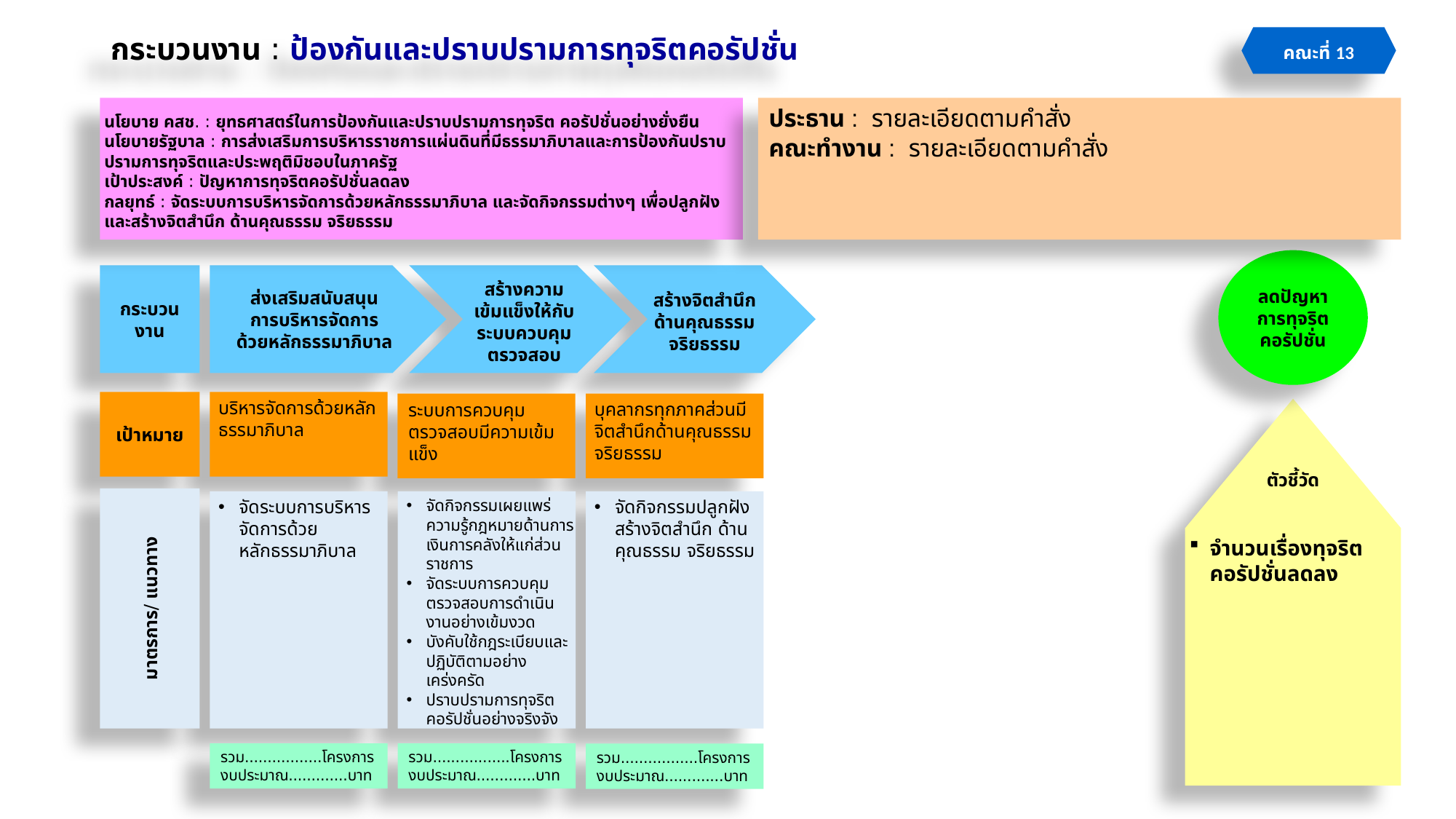

# กระบวนงาน : ป้องกันและปราบปรามการทุจริตคอรัปชั่น
คณะที่ 13
นโยบาย คสช. : ยุทธศาสตร์ในการป้องกันและปราบปรามการทุจริต คอรัปชั่นอย่างยั่งยืน
นโยบายรัฐบาล : การส่งเสริมการบริหารราชการแผ่นดินที่มีธรรมาภิบาลและการป้องกันปราบปรามการทุจริตและประพฤติมิชอบในภาครัฐ
เป้าประสงค์ : ปัญหาการทุจริตคอรัปชั่นลดลง
กลยุทธ์ : จัดระบบการบริหารจัดการด้วยหลักธรรมาภิบาล และจัดกิจกรรมต่างๆ เพื่อปลูกฝังและสร้างจิตสำนึก ด้านคุณธรรม จริยธรรม
ประธาน :  รายละเอียดตามคำสั่ง
คณะทำงาน :  รายละเอียดตามคำสั่ง
ลดปัญหา
การทุจริตคอรัปชั่น
กระบวน
งาน
ส่งเสริมสนับสนุน
การบริหารจัดการ
ด้วยหลักธรรมาภิบาล
สร้างความเข้มแข็งให้กับระบบควบคุมตรวจสอบ
สร้างจิตสำนึกด้านคุณธรรมจริยธรรม
เป้าหมาย
บริหารจัดการด้วยหลักธรรมาภิบาล
ระบบการควบคุมตรวจสอบมีความเข้มแข็ง
บุคลากรทุกภาคส่วนมีจิตสำนึกด้านคุณธรรมจริยธรรม
ตัวชี้วัด

จำนวนเรื่องทุจริตคอรัปชั่นลดลง

มาตรการ/แนวทาง
จัดระบบการบริหารจัดการด้วย
หลักธรรมาภิบาล
จัดกิจกรรมเผยแพร่ความรู้กฎหมายด้านการเงินการคลังให้แก่ส่วนราชการ
จัดระบบการควบคุมตรวจสอบการดำเนินงานอย่างเข้มงวด
บังคับใช้กฎระเบียบและปฏิบัติตามอย่างเคร่งครัด
ปราบปรามการทุจริตคอรัปชั่นอย่างจริงจัง
จัดกิจกรรมปลูกฝังสร้างจิตสำนึก ด้านคุณธรรม จริยธรรม
รวม.................โครงการ
งบประมาณ.............บาท
รวม.................โครงการ
งบประมาณ.............บาท
รวม.................โครงการ
งบประมาณ.............บาท